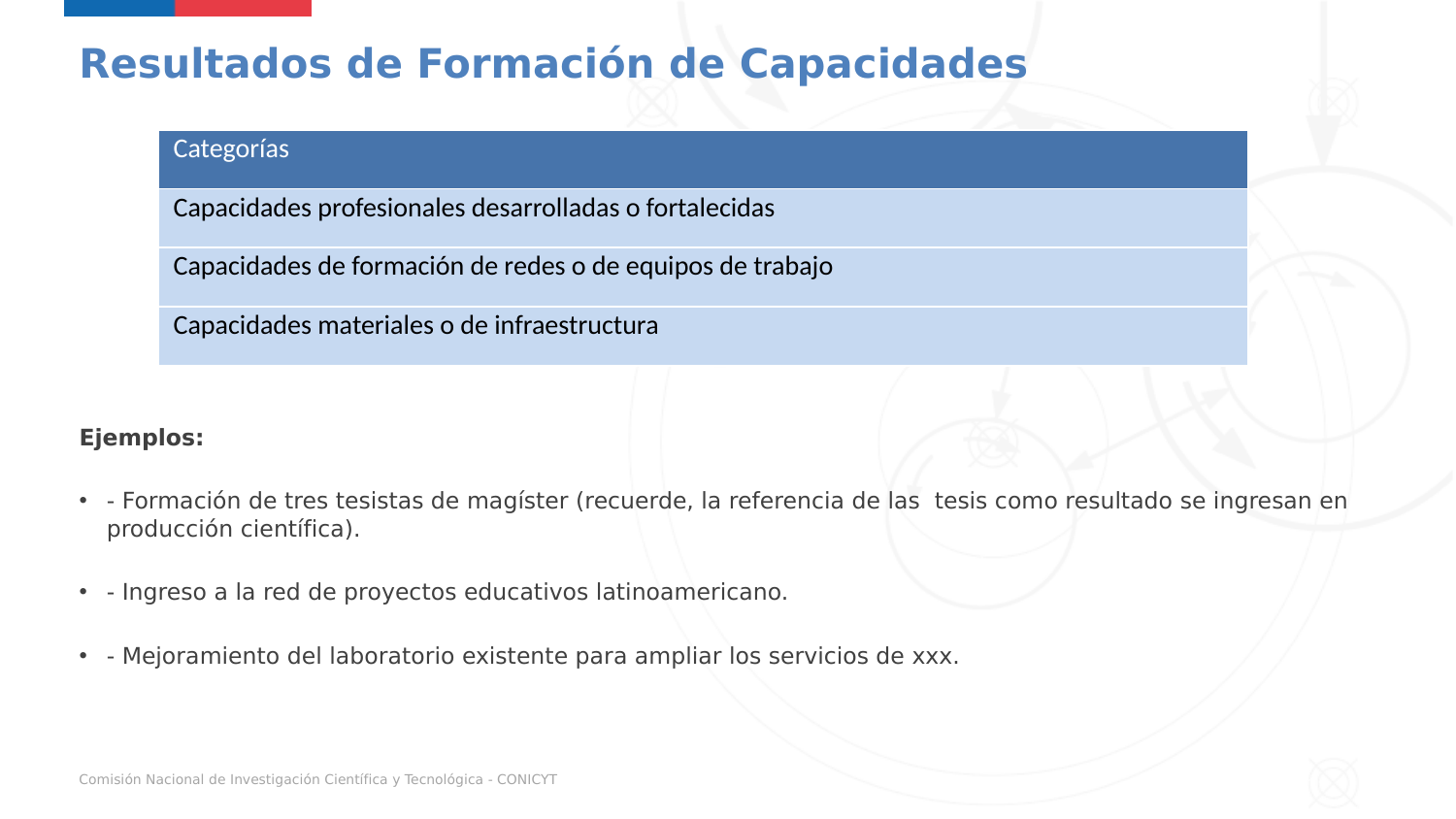

Resultados de Formación de Capacidades
| Categorías |
| --- |
| Capacidades profesionales desarrolladas o fortalecidas |
| Capacidades de formación de redes o de equipos de trabajo |
| Capacidades materiales o de infraestructura |
Ejemplos:

- Formación de tres tesistas de magíster (recuerde, la referencia de las  tesis como resultado se ingresan en producción científica).

- Ingreso a la red de proyectos educativos latinoamericano.

- Mejoramiento del laboratorio existente para ampliar los servicios de xxx.